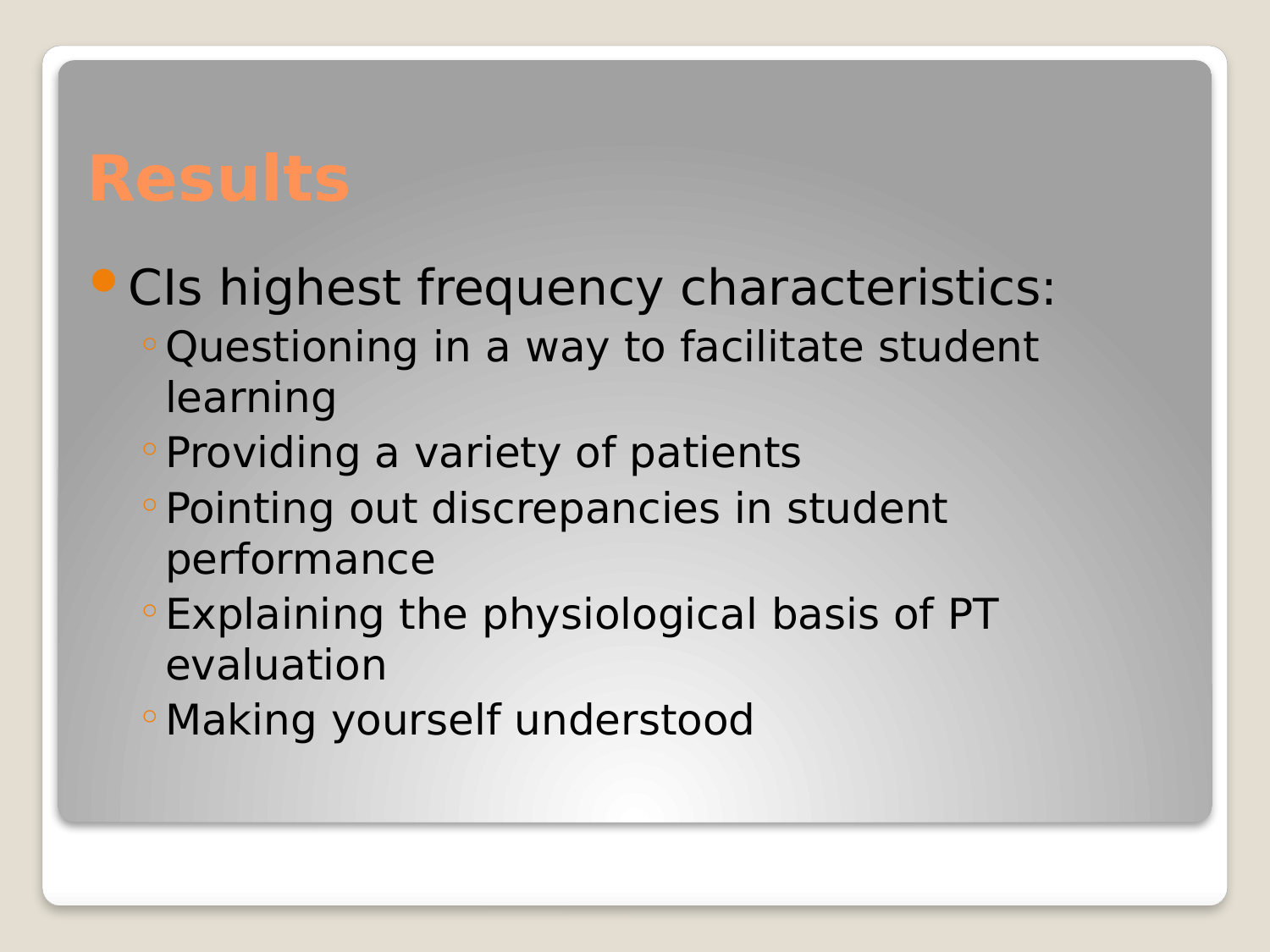

# Results
CIs highest frequency characteristics:
Questioning in a way to facilitate student learning
Providing a variety of patients
Pointing out discrepancies in student performance
Explaining the physiological basis of PT evaluation
Making yourself understood